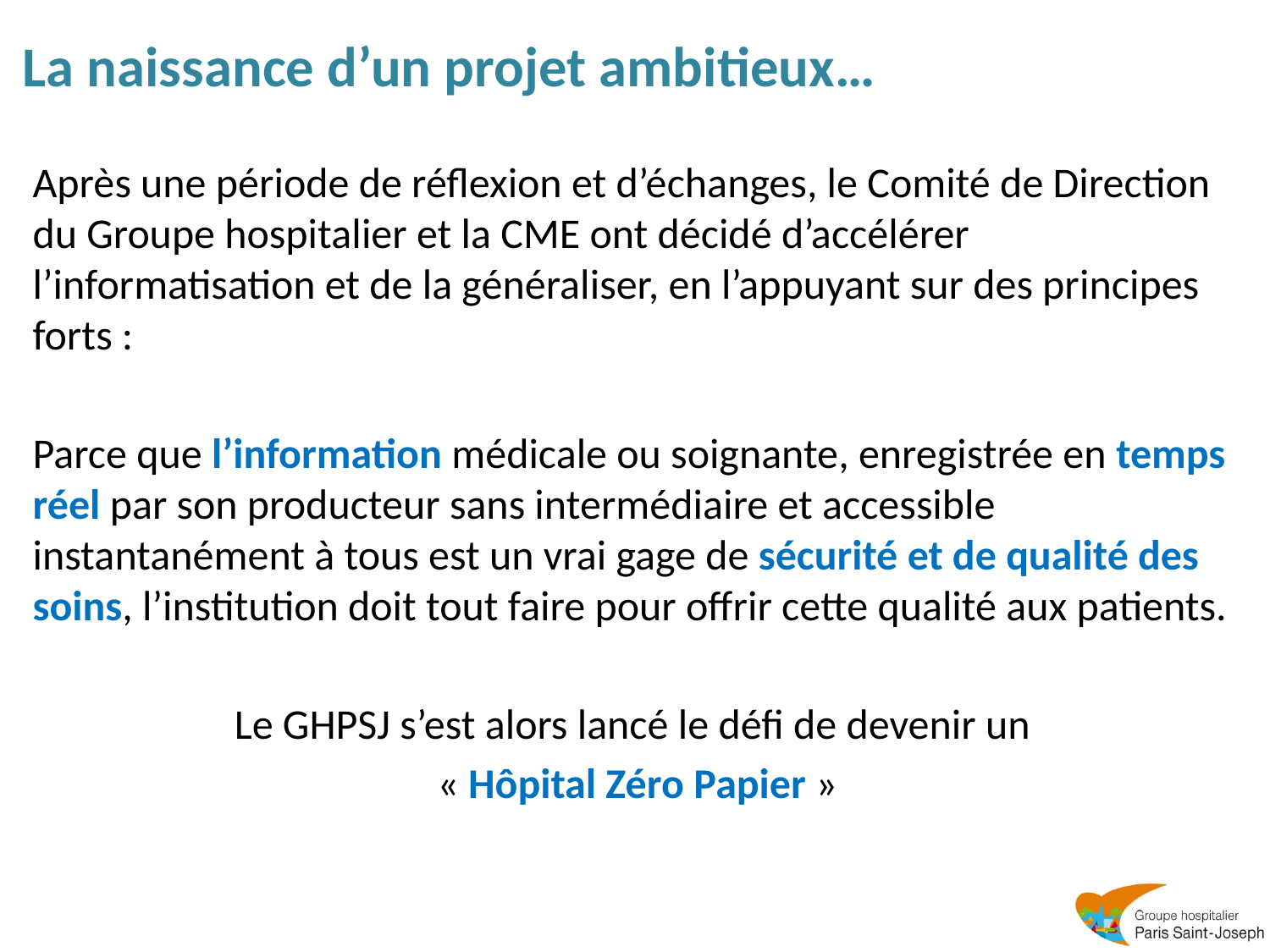

# La naissance d’un projet ambitieux…
Après une période de réflexion et d’échanges, le Comité de Direction du Groupe hospitalier et la CME ont décidé d’accélérer l’informatisation et de la généraliser, en l’appuyant sur des principes forts :

Parce que l’information médicale ou soignante, enregistrée en temps réel par son producteur sans intermédiaire et accessible instantanément à tous est un vrai gage de sécurité et de qualité des soins, l’institution doit tout faire pour offrir cette qualité aux patients.

Le GHPSJ s’est alors lancé le défi de devenir un
 « Hôpital Zéro Papier »